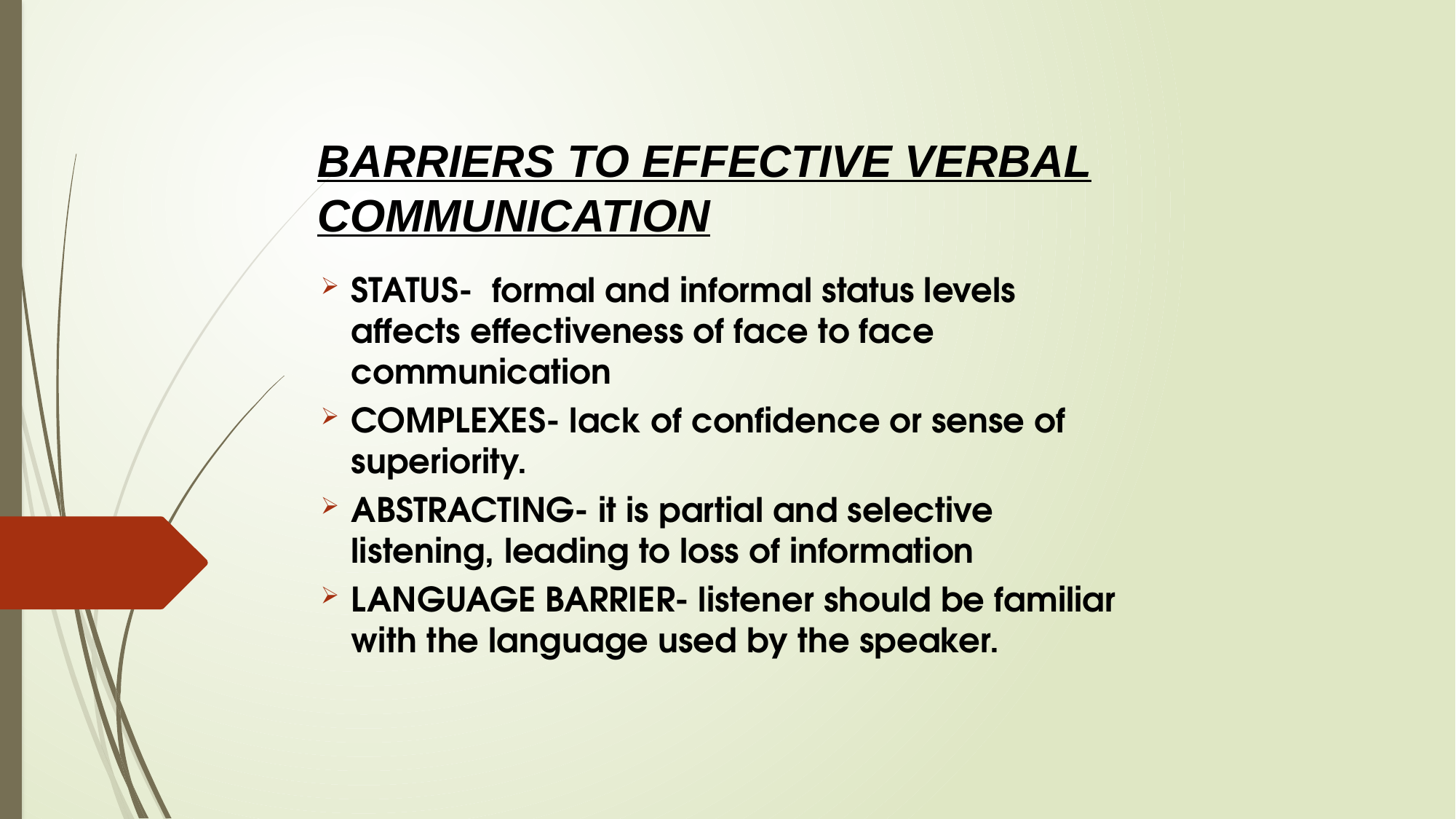

BARRIERS TO EFFECTIVE VERBAL COMMUNICATION
STATUS-  formal and informal status levels affects effectiveness of face to face communication
COMPLEXES- lack of confidence or sense of superiority.
ABSTRACTING- it is partial and selective listening, leading to loss of information
LANGUAGE BARRIER- listener should be familiar with the language used by the speaker.